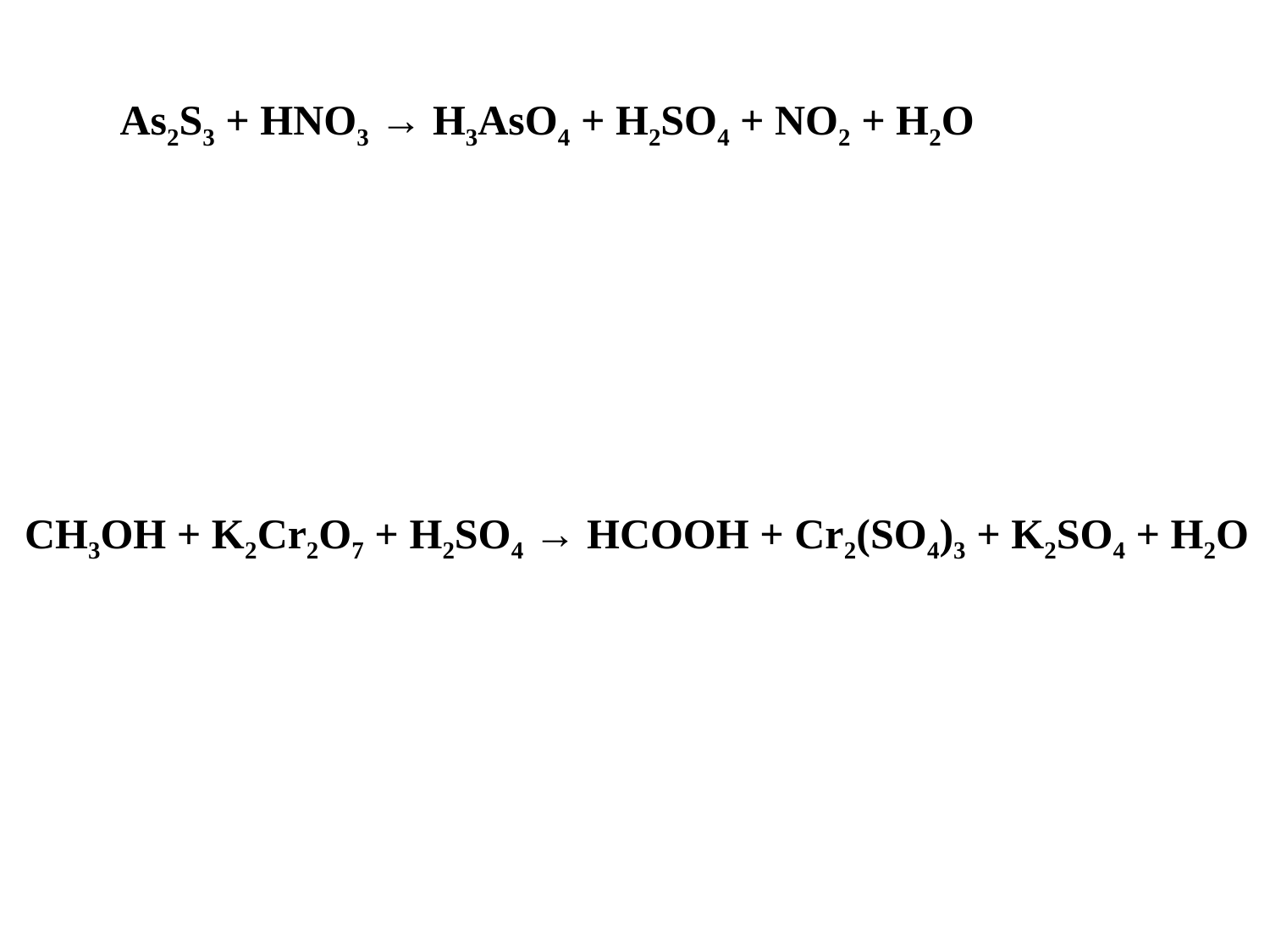

As2S3 + HNO3 → H3AsO4 + H2SO4 + NO2 + H2O

CH3OH + K2Cr2O7 + H2SO4 → HCOOH + Cr2(SO4)3 + K2SO4 + H2O